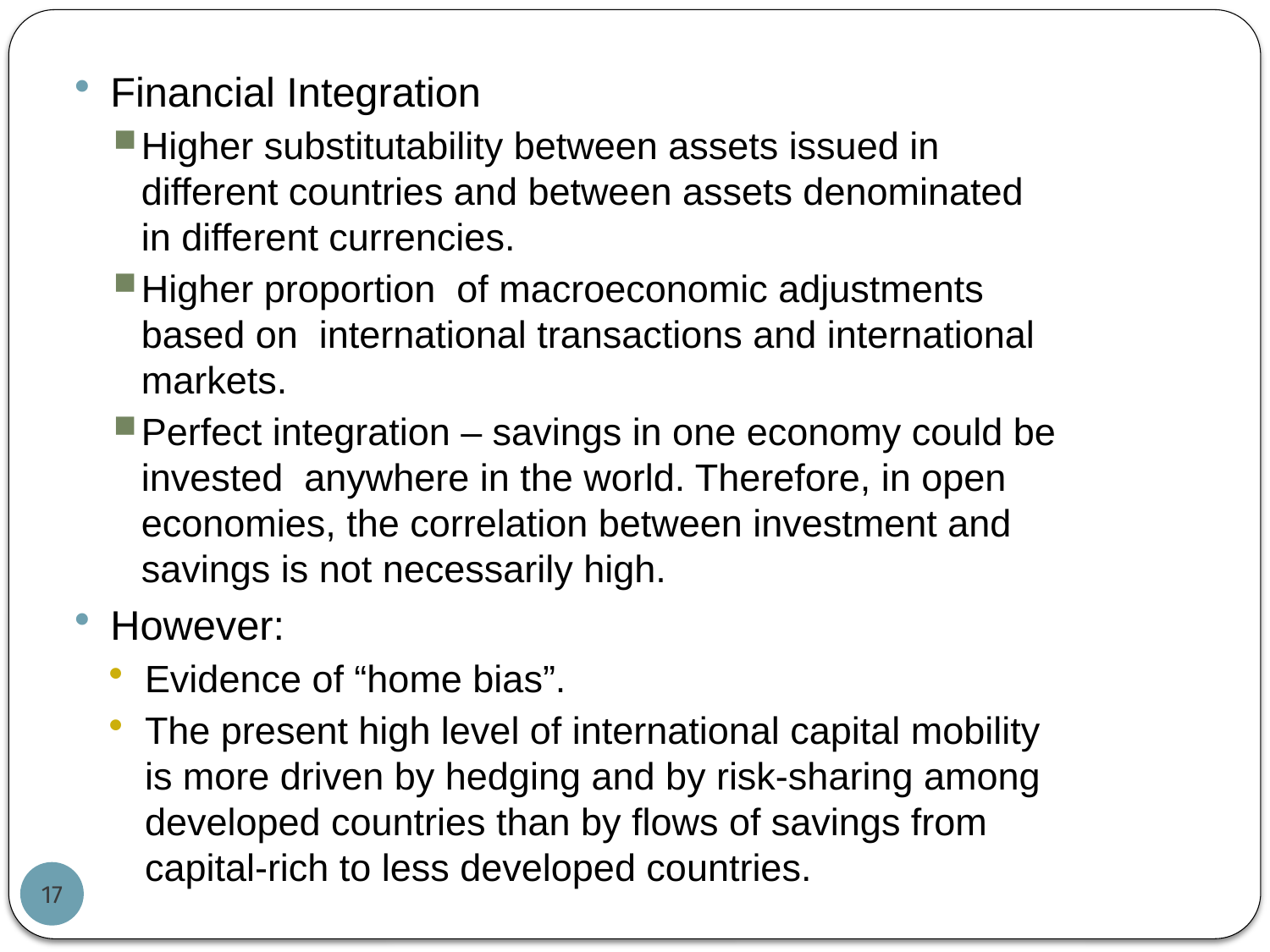

Financial Integration
Higher substitutability between assets issued in different countries and between assets denominated  in different currencies.
Higher proportion  of macroeconomic adjustments based on  international transactions and international markets.
Perfect integration – savings in one economy could be invested  anywhere in the world. Therefore, in open economies, the correlation between investment and savings is not necessarily high.
However:
Evidence of “home bias”.
The present high level of international capital mobility  is more driven by hedging and by risk-sharing among developed countries than by flows of savings from capital-rich to less developed countries.

17